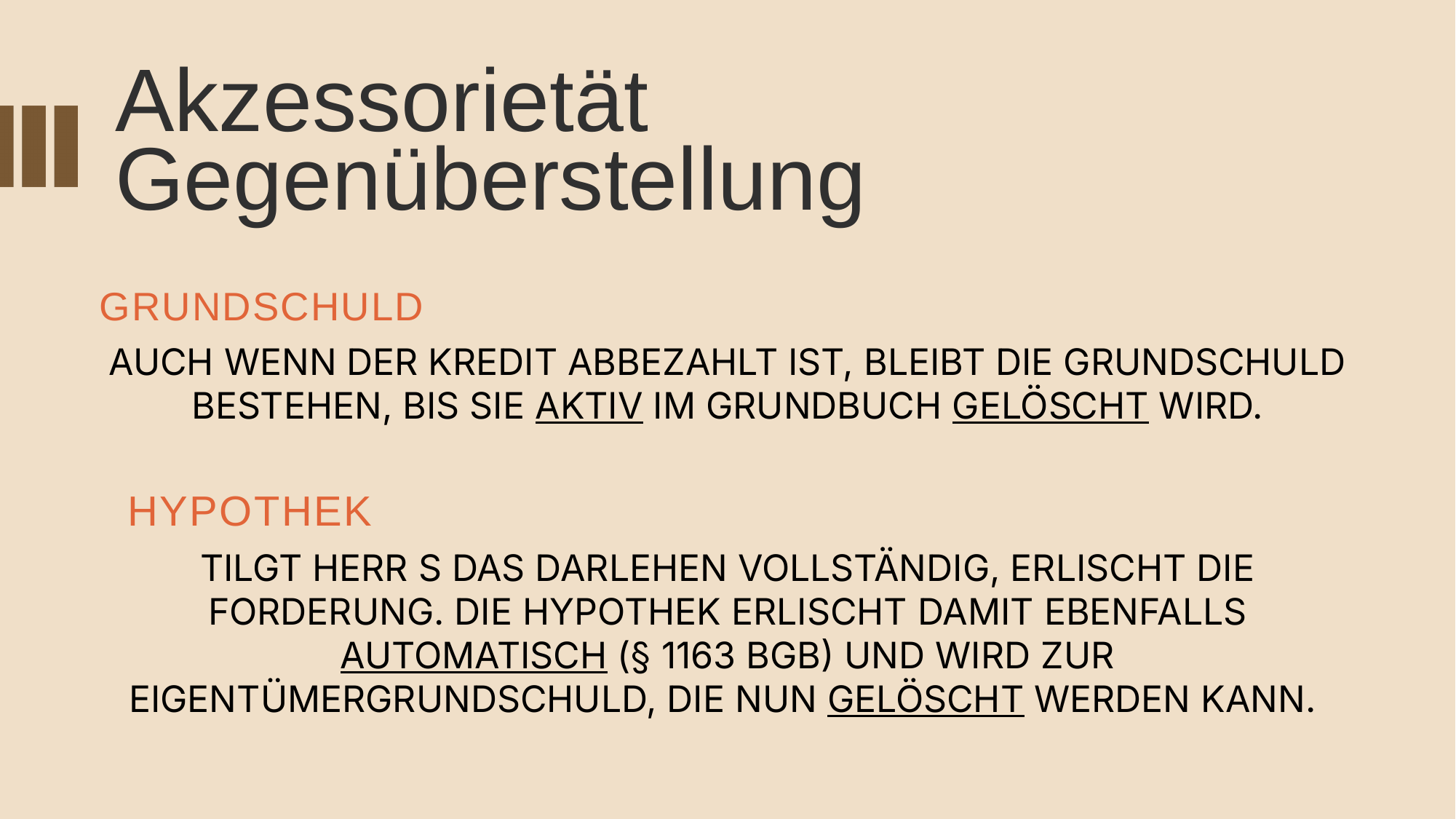

Akzessorietät Gegenüberstellung

GRUNDSCHULD
AUCH WENN DER KREDIT ABBEZAHLT IST, BLEIBT DIE GRUNDSCHULD BESTEHEN, BIS SIE AKTIV IM GRUNDBUCH GELÖSCHT WIRD.
HYPOTHEK
TILGT HERR S DAS DARLEHEN VOLLSTÄNDIG, ERLISCHT DIE FORDERUNG. DIE HYPOTHEK ERLISCHT DAMIT EBENFALLS AUTOMATISCH (§ 1163 BGB) UND WIRD ZUR EIGENTÜMERGRUNDSCHULD, DIE NUN GELÖSCHT WERDEN KANN.